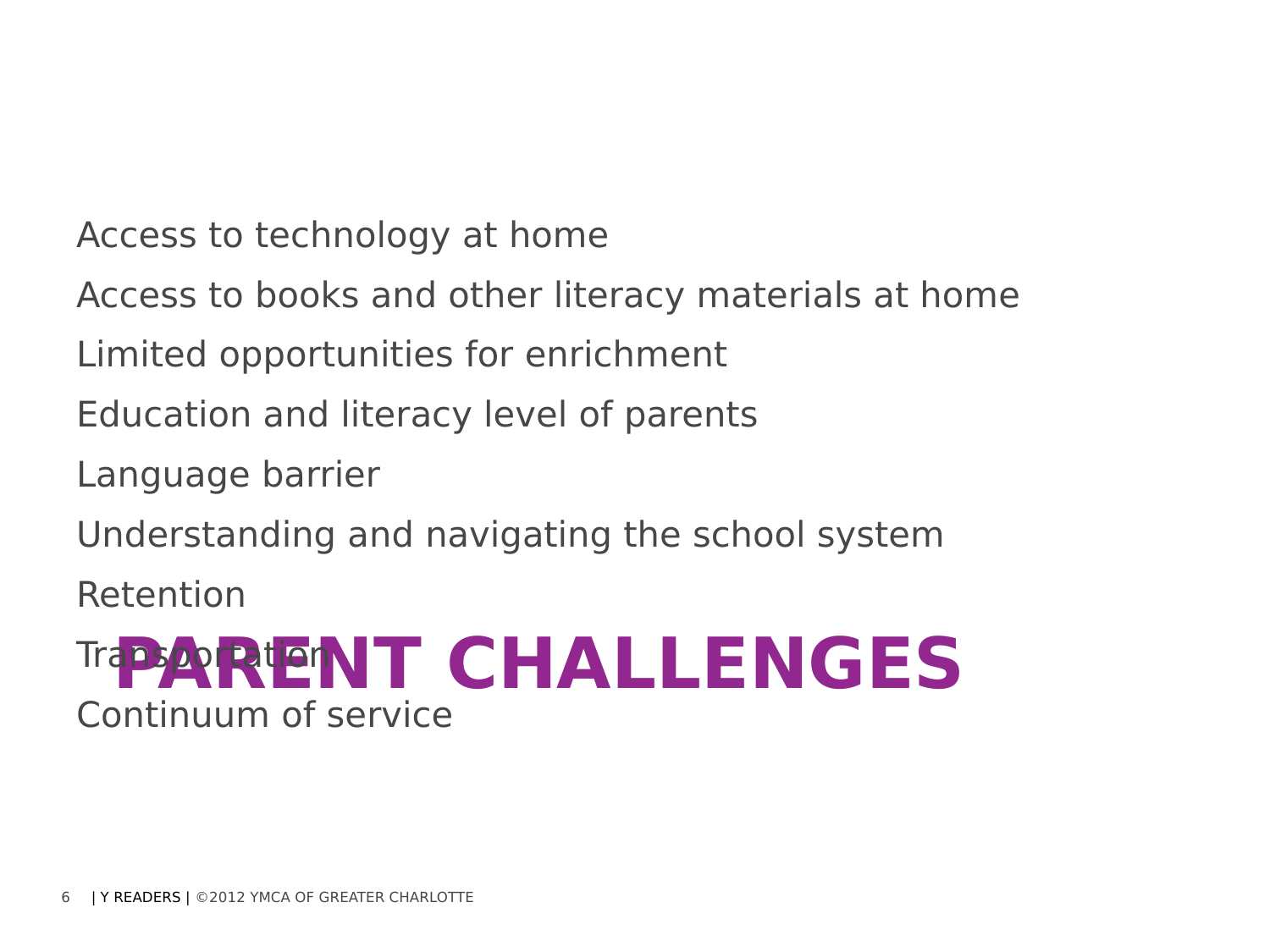

PARENT CHALLENGES

Access to technology at home
Access to books and other literacy materials at home
Limited opportunities for enrichment
Education and literacy level of parents
Language barrier
Understanding and navigating the school system
Retention
Transportation
Continuum of service
6
| Y READERS | ©2012 YMCA OF GREATER CHARLOTTE